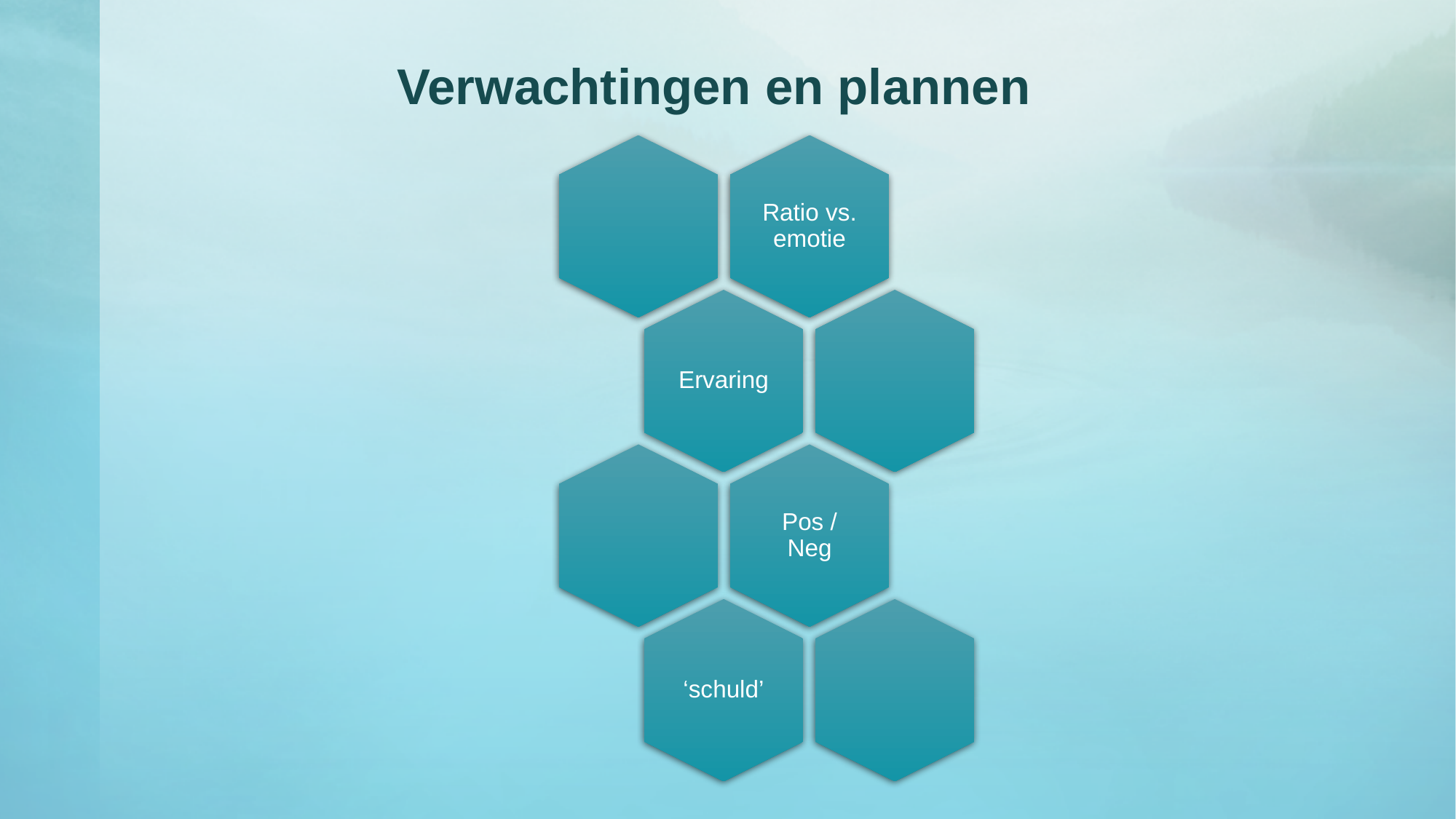

# Verwachtingen en plannen
Ratio vs. emotie

Ervaring

Pos / Neg

‘schuld’